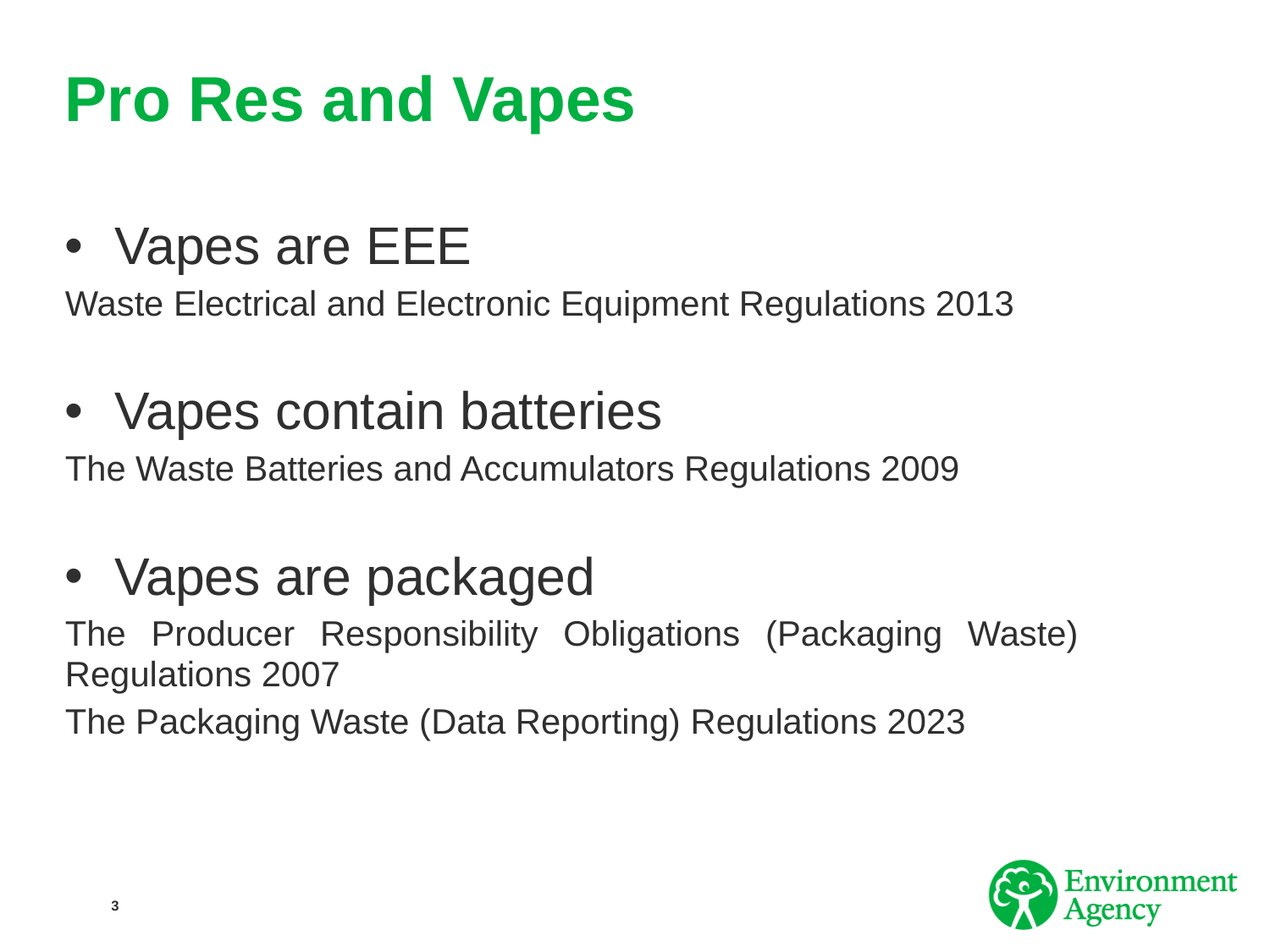

# Pro Res and Vapes
Vapes are EEE
Waste Electrical and Electronic Equipment Regulations 2013

Vapes contain batteries
The Waste Batteries and Accumulators Regulations 2009

Vapes are packaged
The Producer Responsibility Obligations (Packaging Waste)      Regulations 2007
The Packaging Waste (Data Reporting) Regulations 2023

3